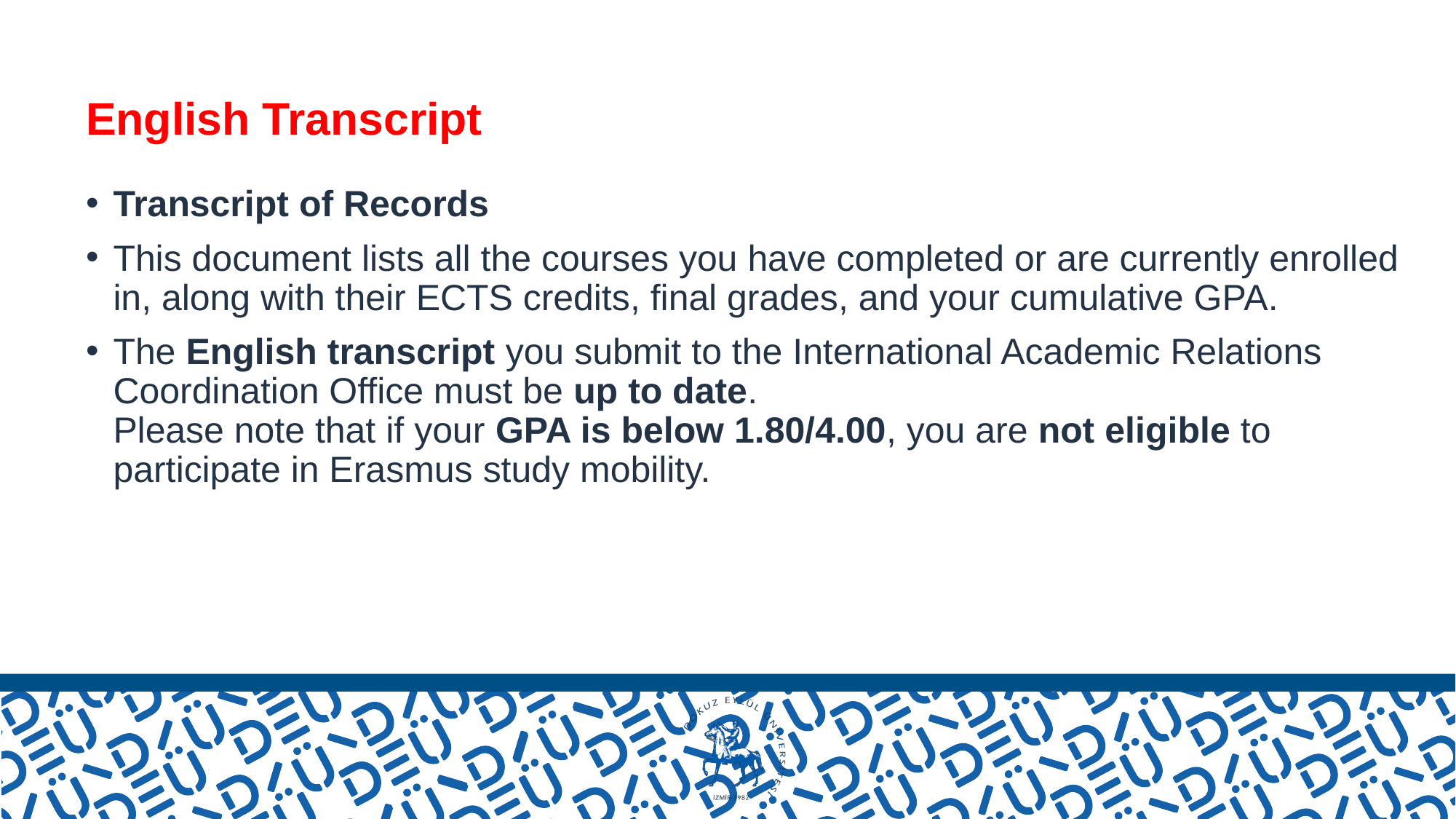

# English Transcript
Transcript of Records
This document lists all the courses you have completed or are currently enrolled in, along with their ECTS credits, final grades, and your cumulative GPA.
The English transcript you submit to the International Academic Relations Coordination Office must be up to date.
Please note that if your GPA is below 1.80/4.00, you are not eligible to participate in Erasmus study mobility.